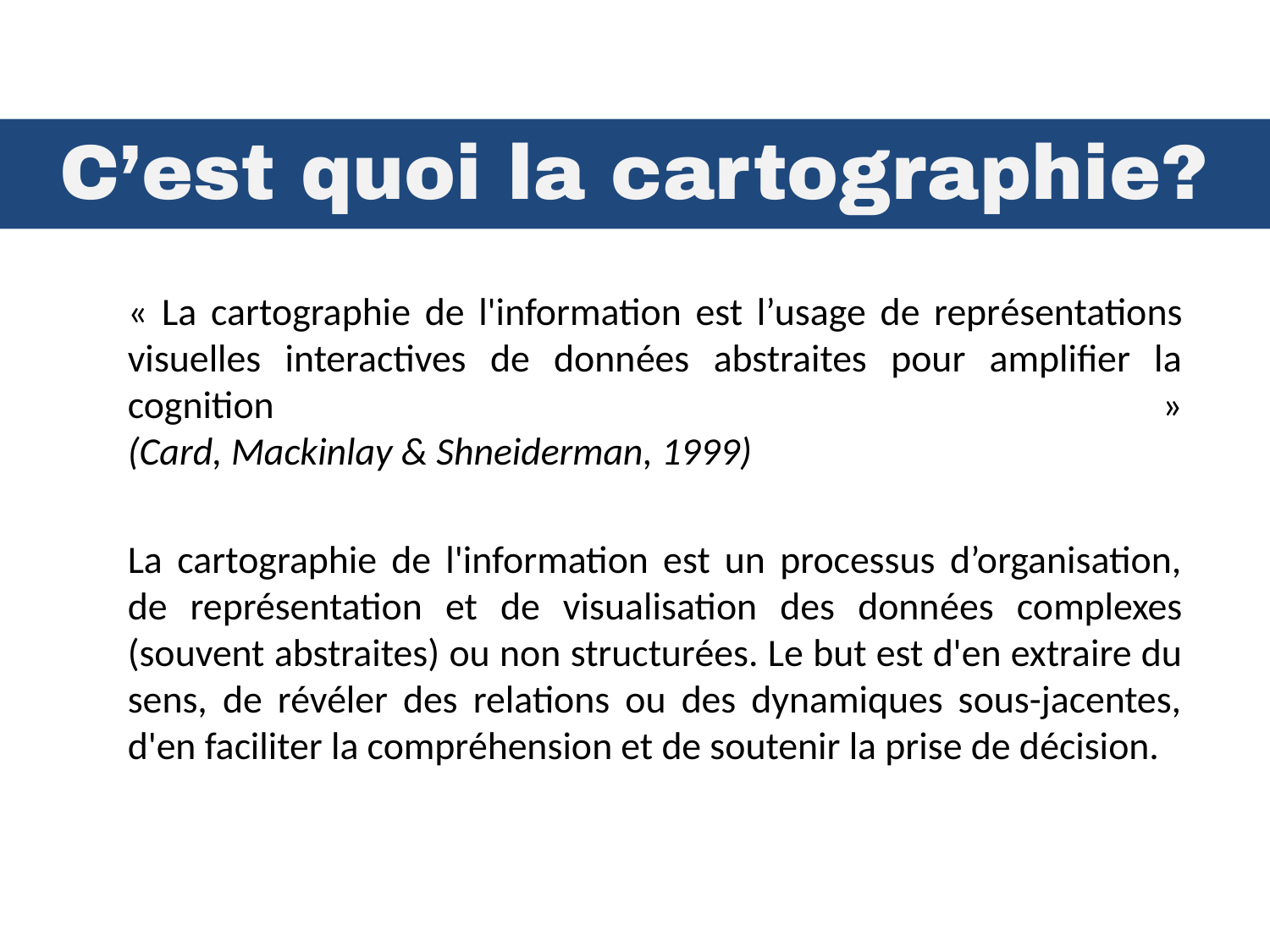

# C’est quoi la cartographie?

« La cartographie de l'information est l’usage de représentations visuelles interactives de données abstraites pour amplifier la cognition »
(Card, Mackinlay & Shneiderman, 1999)

La cartographie de l'information est un processus d’organisation, de représentation et de visualisation des données complexes (souvent abstraites) ou non structurées. Le but est d'en extraire du sens, de révéler des relations ou des dynamiques sous-jacentes, d'en faciliter la compréhension et de soutenir la prise de décision.